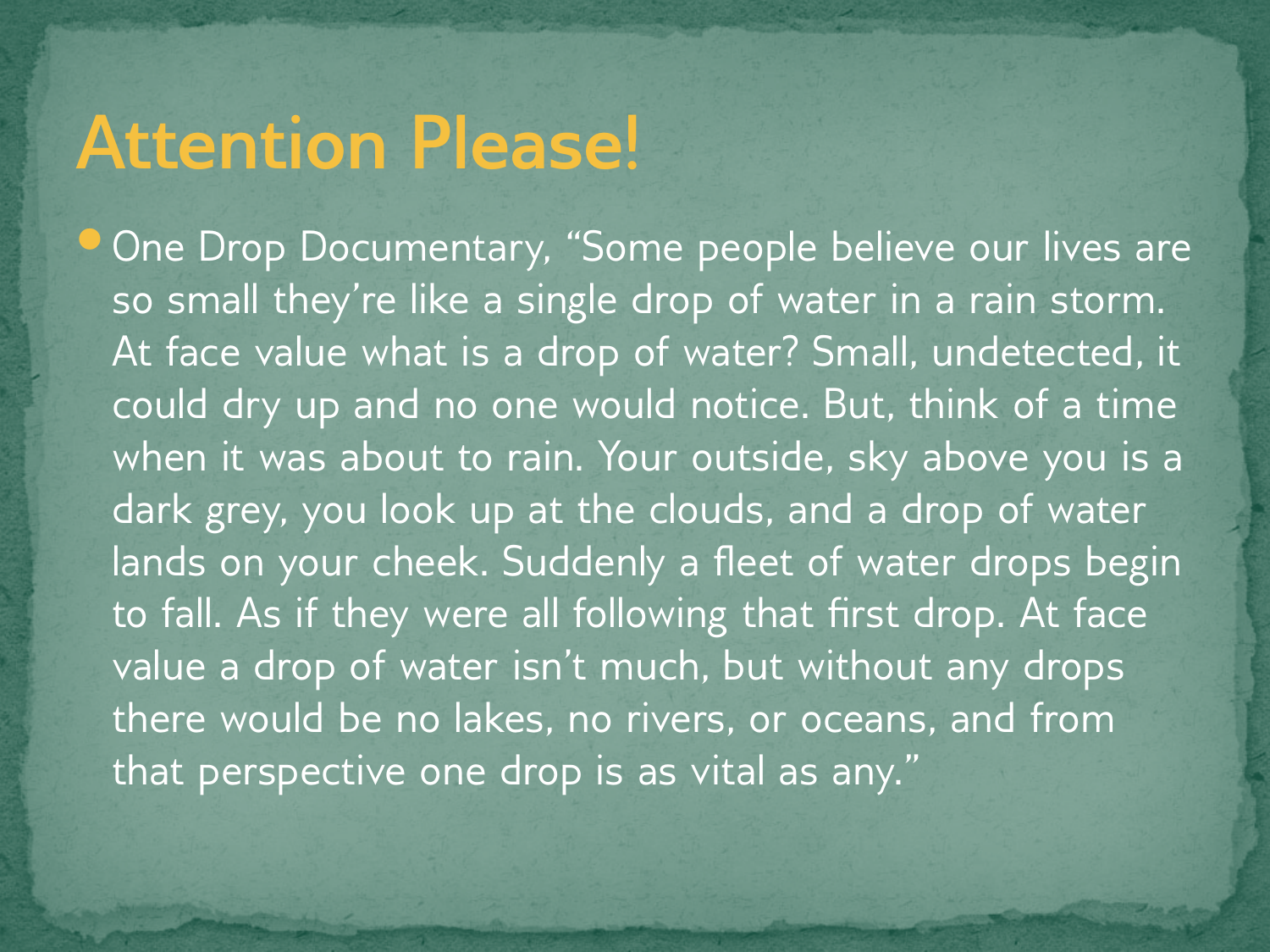

# Attention Please!
One Drop Documentary, “Some people believe our lives are so small they’re like a single drop of water in a rain storm. At face value what is a drop of water? Small, undetected, it could dry up and no one would notice. But, think of a time when it was about to rain. Your outside, sky above you is a dark grey, you look up at the clouds, and a drop of water lands on your cheek. Suddenly a fleet of water drops begin to fall. As if they were all following that first drop. At face value a drop of water isn’t much, but without any drops there would be no lakes, no rivers, or oceans, and from that perspective one drop is as vital as any.”